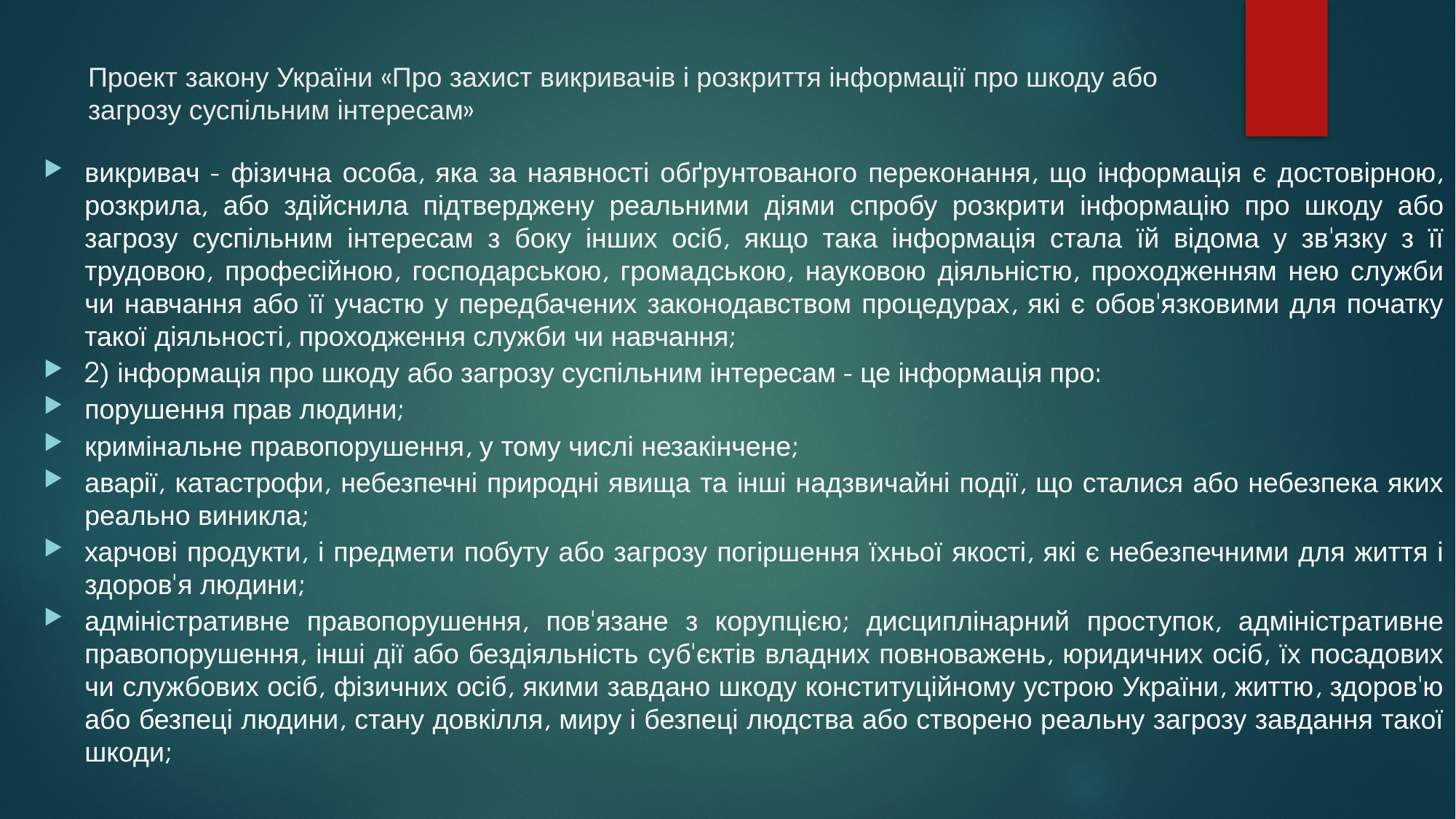

# Проект закону України «Про захист викривачів і розкриття інформації про шкоду або загрозу суспільним інтересам»
викривач - фізична особа, яка за наявності обґрунтованого переконання, що інформація є достовірною, розкрила, або здійснила підтверджену реальними діями спробу розкрити інформацію про шкоду або загрозу суспільним інтересам з боку інших осіб, якщо така інформація стала їй відома у зв'язку з її трудовою, професійною, господарською, громадською, науковою діяльністю, проходженням нею служби чи навчання або її участю у передбачених законодавством процедурах, які є обов'язковими для початку такої діяльності, проходження служби чи навчання;
2) інформація про шкоду або загрозу суспільним інтересам - це інформація про:
порушення прав людини;
кримінальне правопорушення, у тому числі незакінчене;
аварії, катастрофи, небезпечні природні явища та інші надзвичайні події, що сталися або небезпека яких реально виникла;
харчові продукти, і предмети побуту або загрозу погіршення їхньої якості, які є небезпечними для життя і здоров'я людини;
адміністративне правопорушення, пов'язане з корупцією; дисциплінарний проступок, адміністративне правопорушення, інші дії або бездіяльність суб'єктів владних повноважень, юридичних осіб, їх посадових чи службових осіб, фізичних осіб, якими завдано шкоду конституційному устрою України, життю, здоров'ю або безпеці людини, стану довкілля, миру і безпеці людства або створено реальну загрозу завдання такої шкоди;